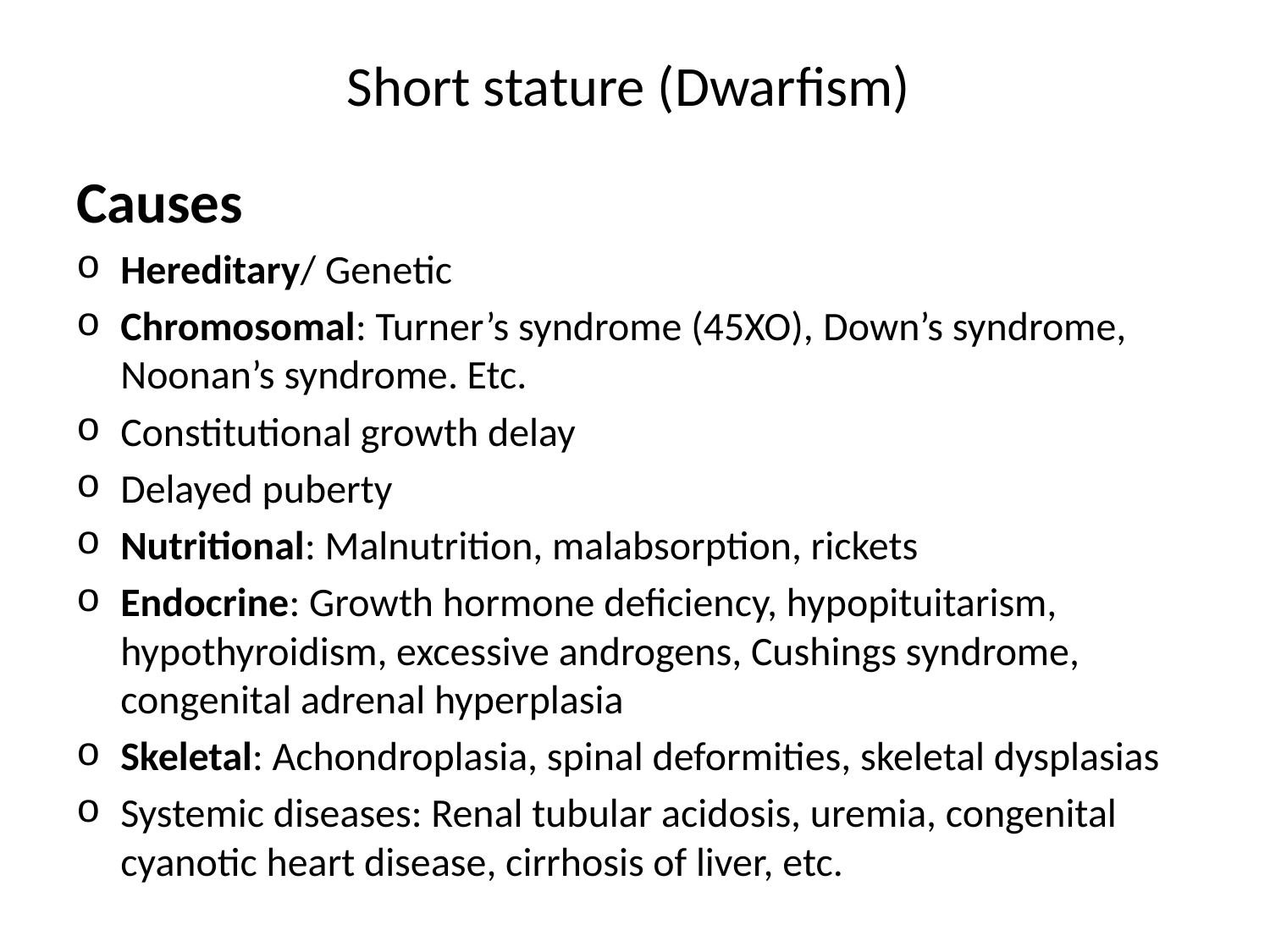

# Short stature (Dwarfism)
Causes
Hereditary/ Genetic
Chromosomal: Turner’s syndrome (45XO), Down’s syndrome, Noonan’s syndrome. Etc.
Constitutional growth delay
Delayed puberty
Nutritional: Malnutrition, malabsorption, rickets
Endocrine: Growth hormone deficiency, hypopituitarism, hypothyroidism, excessive androgens, Cushings syndrome, congenital adrenal hyperplasia
Skeletal: Achondroplasia, spinal deformities, skeletal dysplasias
Systemic diseases: Renal tubular acidosis, uremia, congenital cyanotic heart disease, cirrhosis of liver, etc.